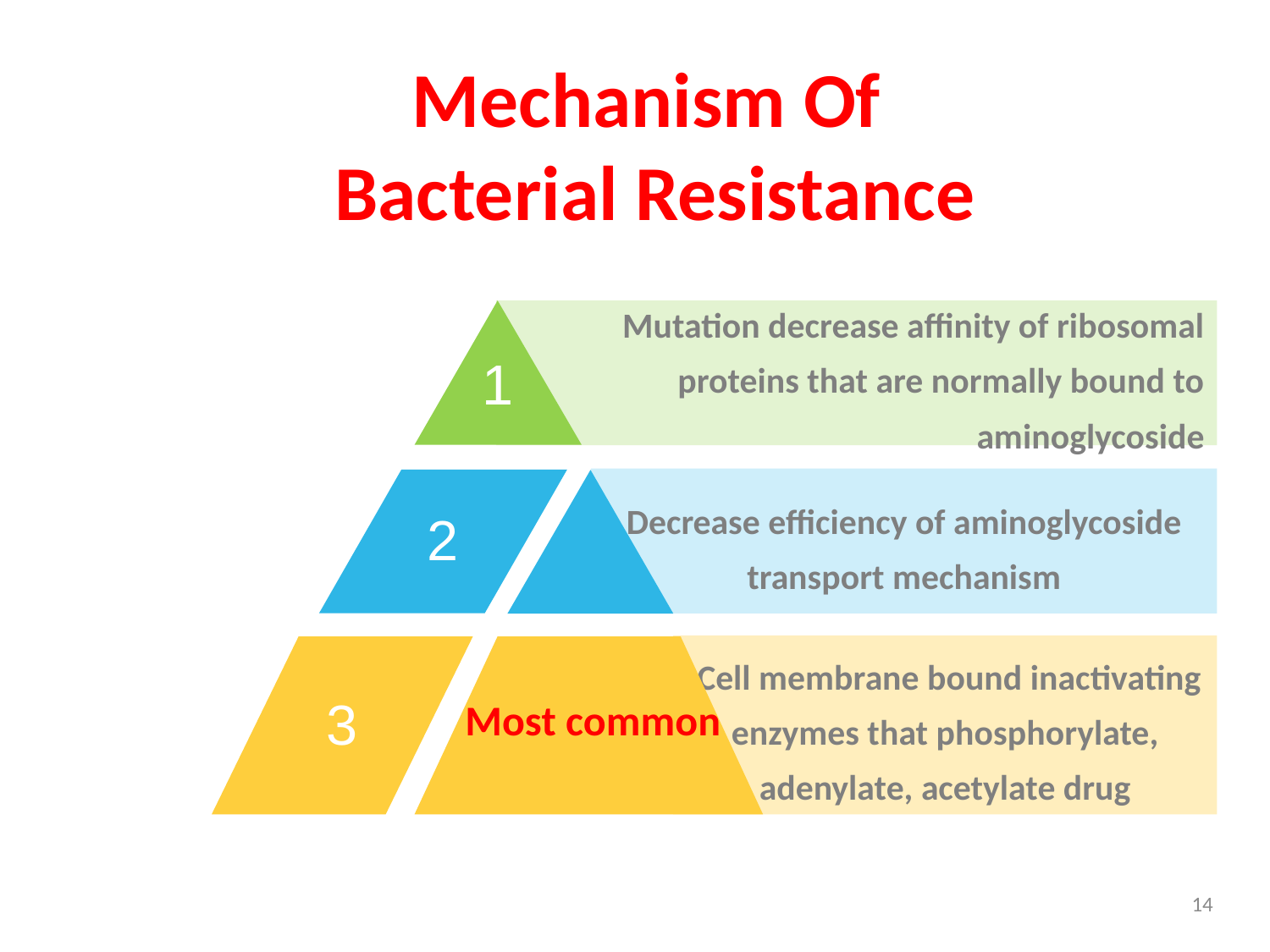

# Mechanism Of Bacterial Resistance
1
Mutation decrease affinity of ribosomal proteins that are normally bound to aminoglycoside
Decrease efficiency of aminoglycoside transport mechanism
2

 Cell membrane bound inactivating enzymes that phosphorylate, adenylate, acetylate drug
3

    Most common
14